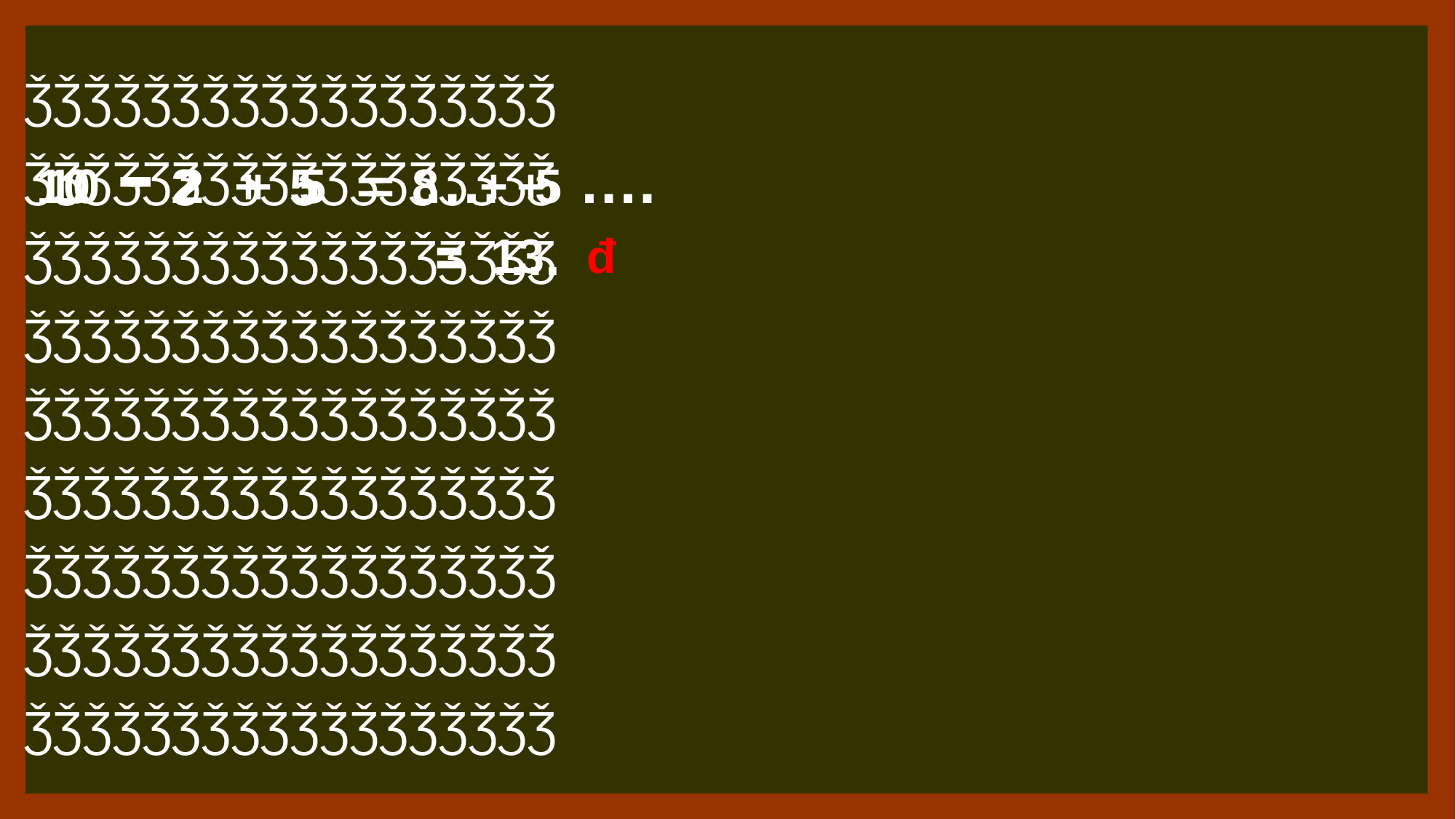

ǮǮǮǮǮǮǮǮǮǮǮǮǮǮǮǮǮǮ
ǮǮǮǮǮǮǮǮǮǮǮǮǮǮǮǮǮǮ
ǮǮǮǮǮǮǮǮǮǮǮǮǮǮǮǮǮǮ
ǮǮǮǮǮǮǮǮǮǮǮǮǮǮǮǮǮǮ
ǮǮǮǮǮǮǮǮǮǮǮǮǮǮǮǮǮǮ
ǮǮǮǮǮǮǮǮǮǮǮǮǮǮǮǮǮǮ
ǮǮǮǮǮǮǮǮǮǮǮǮǮǮǮǮǮǮ
ǮǮǮǮǮǮǮǮǮǮǮǮǮǮǮǮǮǮ
ǮǮǮǮǮǮǮǮǮǮǮǮǮǮǮǮǮǮ
 10  -  2  +  5   =  8   +  5
10  - 2   +  5   =  …. +  ….
=  ….
đ
=  13